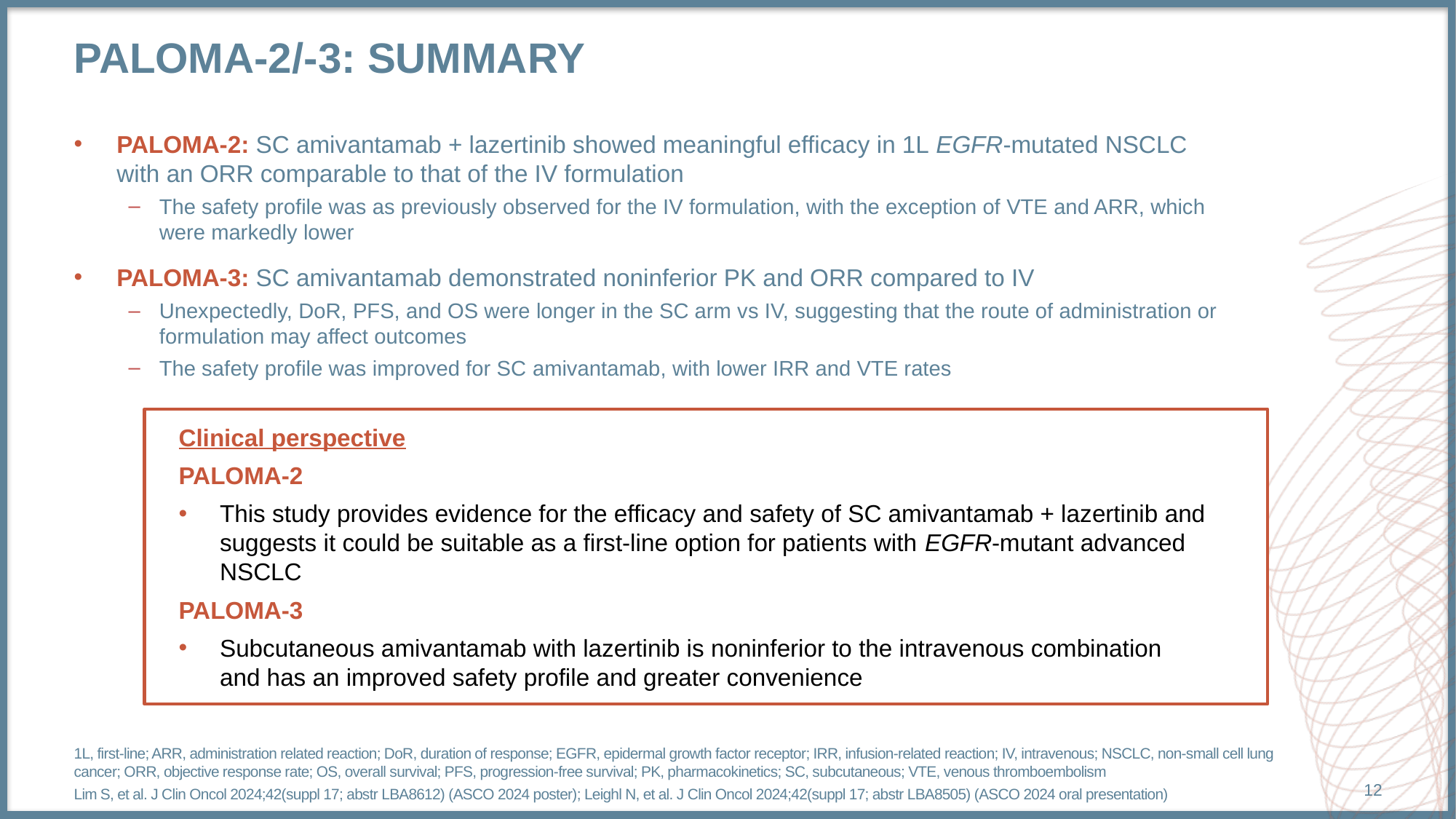

# PALOMA-2/-3: summary
PALOMA-2: SC amivantamab + lazertinib showed meaningful efficacy in 1L EGFR-mutated NSCLC
with an ORR comparable to that of the IV formulation
The safety profile was as previously observed for the IV formulation, with the exception of VTE and ARR, which
were markedly lower
PALOMA-3: SC amivantamab demonstrated noninferior PK and ORR compared to IV
Unexpectedly, DoR, PFS, and OS were longer in the SC arm vs IV, suggesting that the route of administration or
formulation may affect outcomes
The safety profile was improved for SC amivantamab, with lower IRR and VTE rates
Clinical perspective
PALOMA-2
This study provides evidence for the efficacy and safety of SC amivantamab + lazertinib and suggests it could be suitable as a first-line option for patients with EGFR-mutant advanced NSCLC
PALOMA-3
Subcutaneous amivantamab with lazertinib is noninferior to the intravenous combination
and has an improved safety profile and greater convenience
1L, first-line; ARR, administration related reaction; DoR, duration of response; EGFR, epidermal growth factor receptor; IRR, infusion-related reaction; IV, intravenous; NSCLC, non-small cell lung cancer; ORR, objective response rate; OS, overall survival; PFS, progression-free survival; PK, pharmacokinetics; SC, subcutaneous; VTE, venous thromboembolism
Lim S, et al. J Clin Oncol 2024;42(suppl 17; abstr LBA8612) (ASCO 2024 poster); Leighl N, et al. J Clin Oncol 2024;42(suppl 17; abstr LBA8505) (ASCO 2024 oral presentation)
12